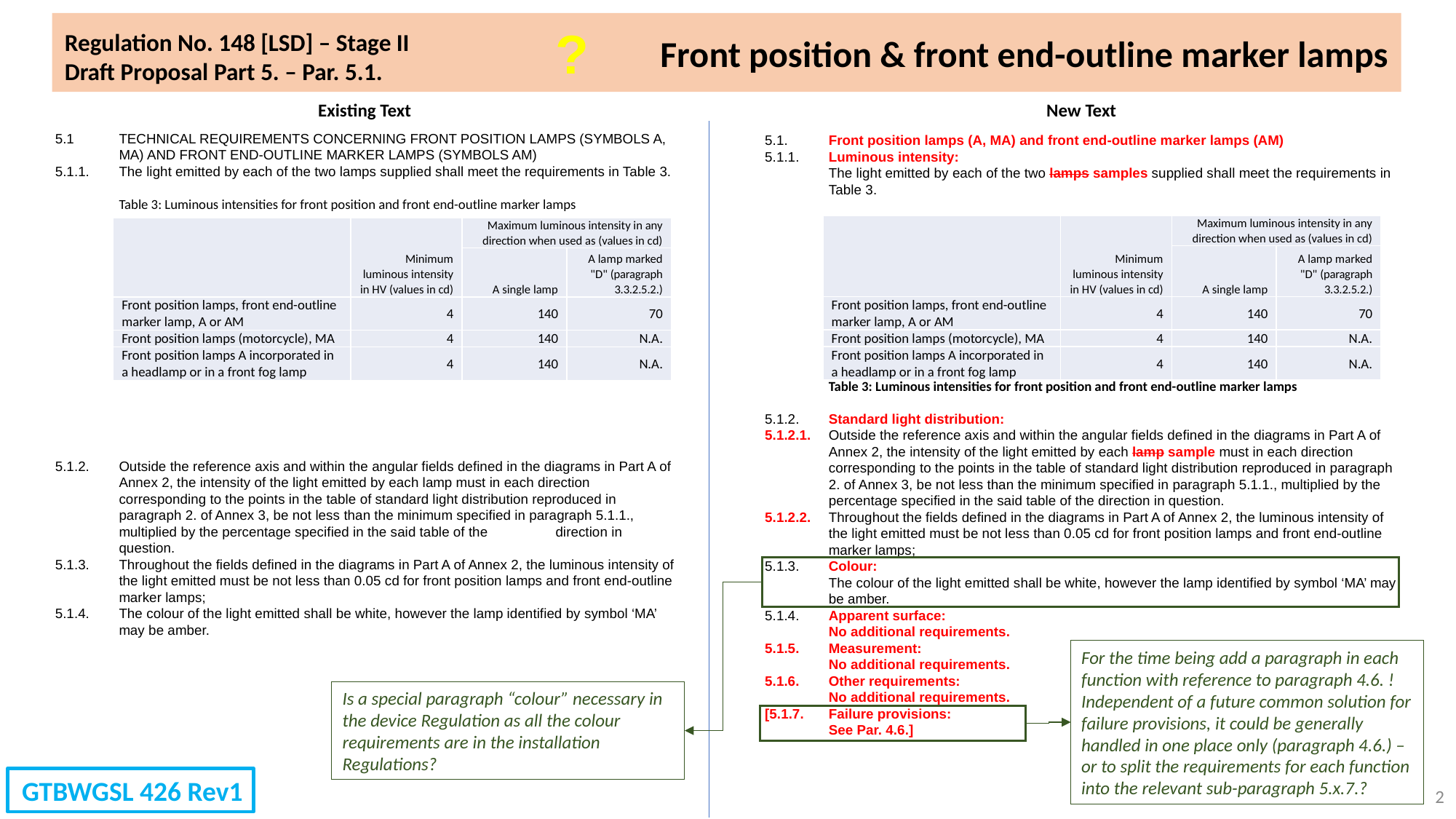

?
Regulation No. 148 [LSD] – Stage II
Draft Proposal Part 5. – Par. 5.1.
Front position & front end-outline marker lamps
Existing Text
New Text
5.1	TECHNICAL REQUIREMENTS CONCERNING FRONT POSITION LAMPS (SYMBOLS A, MA) AND FRONT END-OUTLINE MARKER LAMPS (SYMBOLS AM)
5.1.1.	The light emitted by each of the two lamps supplied shall meet the requirements in Table 3.

Table 3: Luminous intensities for front position and front end-outline marker lamps

5.1.2.	Outside the reference axis and within the angular fields defined in the diagrams in Part A of Annex 2, the intensity of the light emitted by each lamp must in each direction corresponding to the points in the table of standard light distribution reproduced in paragraph 2. of Annex 3, be not less than the minimum specified in paragraph 5.1.1., multiplied by the percentage specified in the said table of the 	direction in question.
5.1.3.	Throughout the fields defined in the diagrams in Part A of Annex 2, the luminous intensity of the light emitted must be not less than 0.05 cd for front position lamps and front end-outline marker lamps;
5.1.4.	The colour of the light emitted shall be white, however the lamp identified by symbol ‘MA’ may be amber.
5.1.	Front position lamps (A, MA) and front end-outline marker lamps (AM)
5.1.1.	Luminous intensity:
	The light emitted by each of the two lamps samples supplied shall meet the requirements in Table 3.

	Table 3: Luminous intensities for front position and front end-outline marker lamps

5.1.2.	Standard light distribution:
5.1.2.1.	Outside the reference axis and within the angular fields defined in the diagrams in Part A of Annex 2, the intensity of the light emitted by each lamp sample must in each direction corresponding to the points in the table of standard light distribution reproduced in paragraph 2. of Annex 3, be not less than the minimum specified in paragraph 5.1.1., multiplied by the percentage specified in the said table of the direction in question.
5.1.2.2.	Throughout the fields defined in the diagrams in Part A of Annex 2, the luminous intensity of the light emitted must be not less than 0.05 cd for front position lamps and front end-outline marker lamps;
5.1.3.	Colour:
	The colour of the light emitted shall be white, however the lamp identified by symbol ‘MA’ may be amber.
5.1.4.	Apparent surface:
	No additional requirements.
5.1.5.	Measurement:
	No additional requirements.
5.1.6.	Other requirements:
	No additional requirements.
[5.1.7.	Failure provisions:
	See Par. 4.6.]

|  | Minimum luminous intensity in HV (values in cd) | Maximum luminous intensity in any direction when used as (values in cd) |  |
| --- | --- | --- | --- |
|  |  | A single lamp | A lamp marked "D" (paragraph 3.3.2.5.2.) |
| Front position lamps, front end-outline marker lamp, A or AM | 4 | 140 | 70 |
| Front position lamps (motorcycle), MA | 4 | 140 | N.A. |
| Front position lamps A incorporated in a headlamp or in a front fog lamp | 4 | 140 | N.A. |
|  | Minimum luminous intensity in HV (values in cd) | Maximum luminous intensity in any direction when used as (values in cd) |  |
| --- | --- | --- | --- |
|  |  | A single lamp | A lamp marked "D" (paragraph 3.3.2.5.2.) |
| Front position lamps, front end-outline marker lamp, A or AM | 4 | 140 | 70 |
| Front position lamps (motorcycle), MA | 4 | 140 | N.A. |
| Front position lamps A incorporated in a headlamp or in a front fog lamp | 4 | 140 | N.A. |

For the time being add a paragraph in each function with reference to paragraph 4.6. !
Independent of a future common solution for failure provisions, it could be generally handled in one place only (paragraph 4.6.) – or to split the requirements for each function into the relevant sub-paragraph 5.x.7.?
Is a special paragraph “colour” necessary in the device Regulation as all the colour requirements are in the installation Regulations?

GTBWGSL 426 Rev1
2